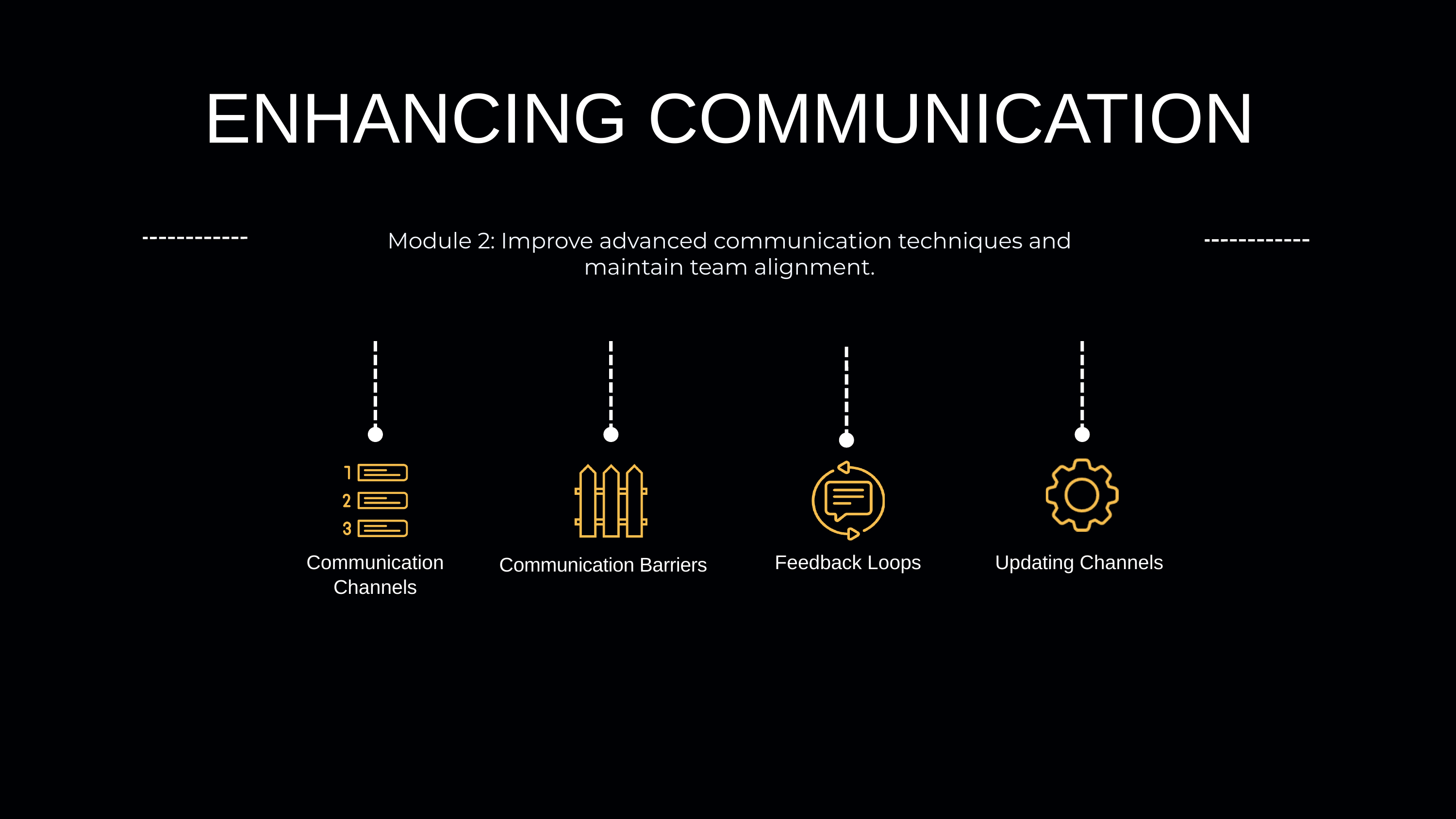

ENHANCING COMMUNICATION
Module 2: Improve advanced communication techniques and maintain team alignment.

Communication Channels
Feedback Loops
Updating Channels
Communication Barriers